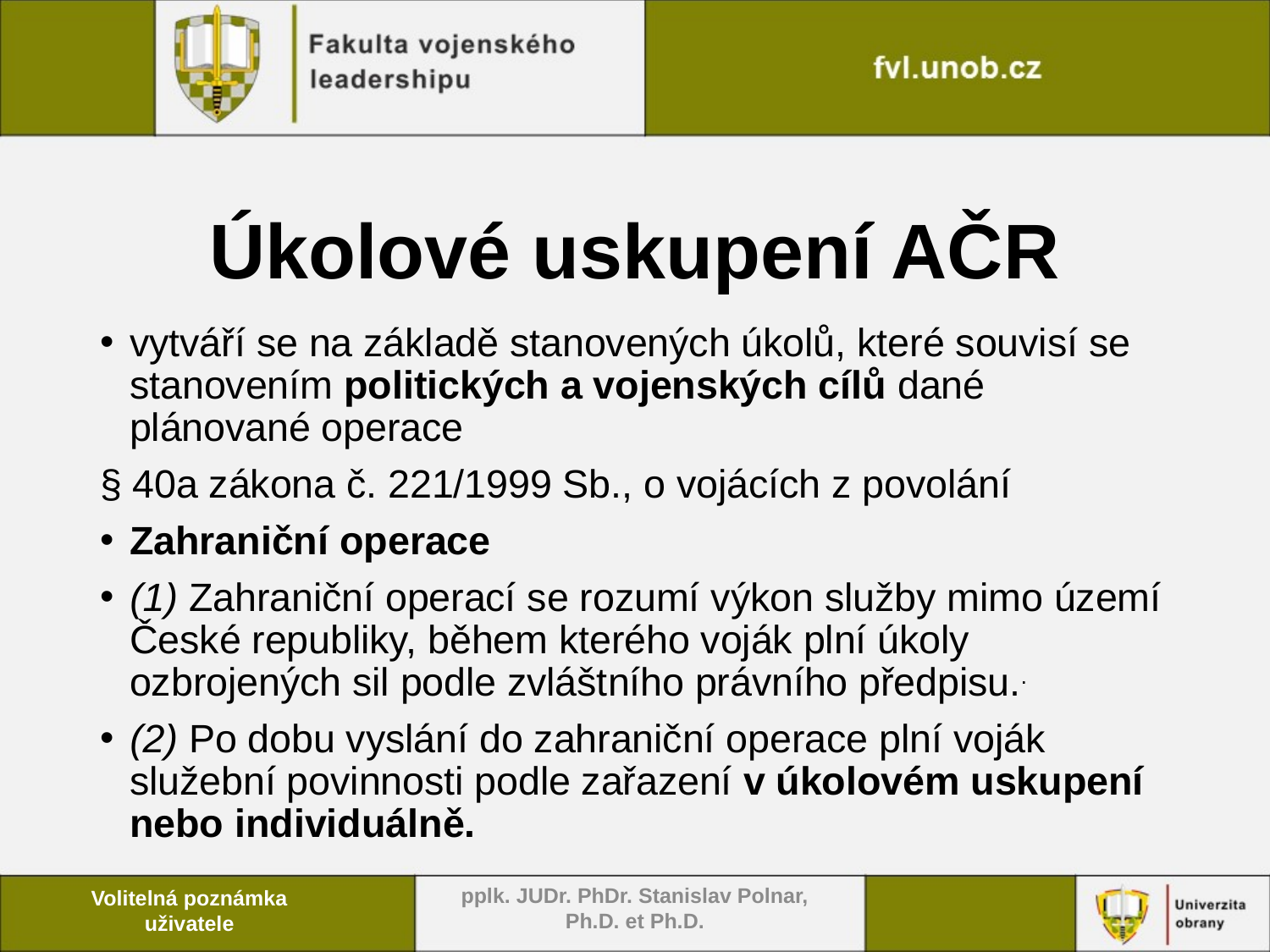

# Úkolové uskupení AČR
vytváří se na základě stanovených úkolů, které souvisí se stanovením politických a vojenských cílů dané plánované operace
§ 40a zákona č. 221/1999 Sb., o vojácích z povolání
Zahraniční operace
(1) Zahraniční operací se rozumí výkon služby mimo území České republiky, během kterého voják plní úkoly ozbrojených sil podle zvláštního právního předpisu..
(2) Po dobu vyslání do zahraniční operace plní voják služební povinnosti podle zařazení v úkolovém uskupení nebo individuálně.

pplk. JUDr. PhDr. Stanislav Polnar, Ph.D. et Ph.D.
Volitelná poznámka uživatele